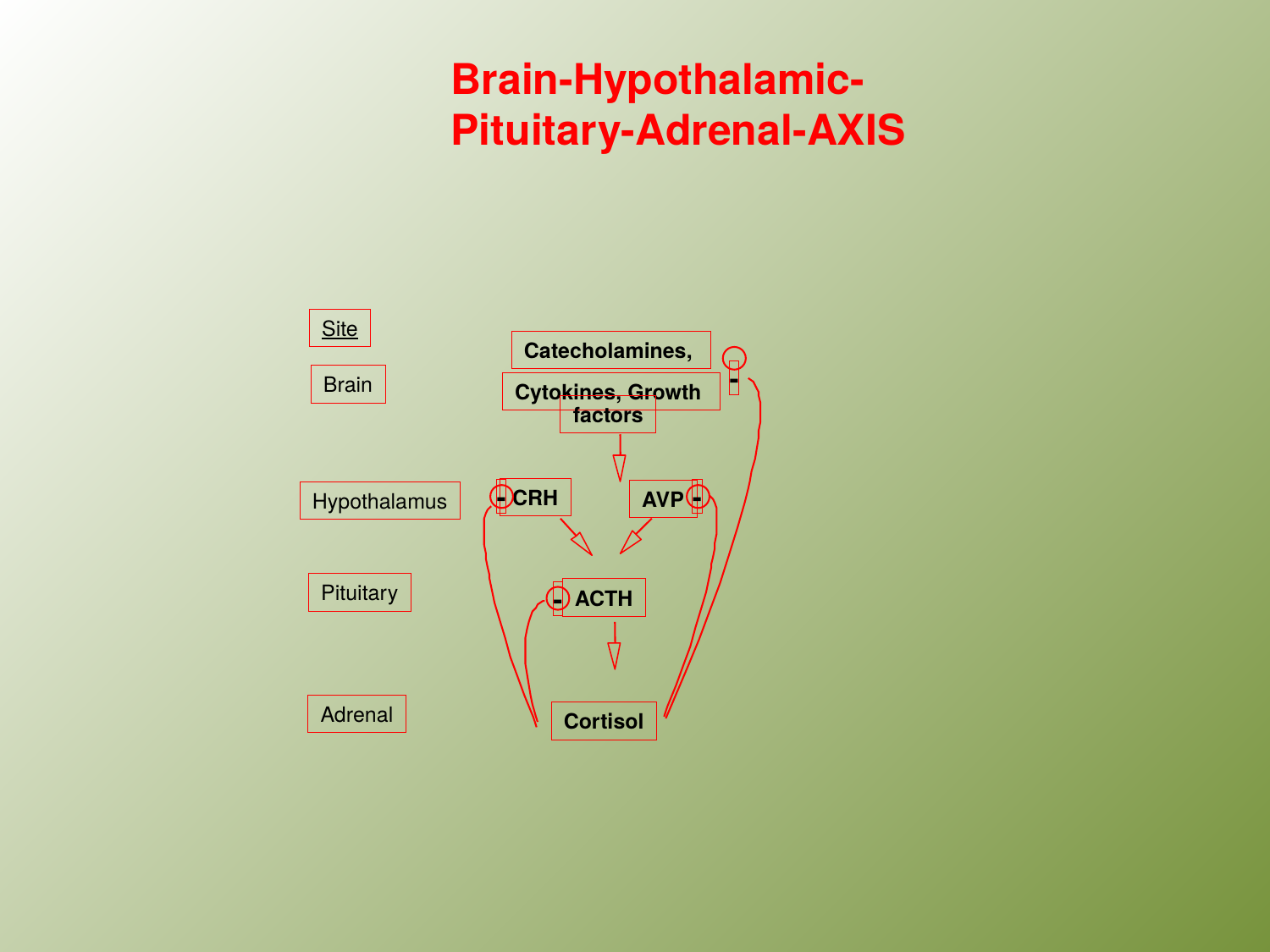

Brain-Hypothalamic-
Pituitary-Adrenal-AXIS

Site
Catecholamines,

-
Brain
Cytokines, Growth

factors

CRH
-
-
AVP
Hypothalamus

Pituitary
ACTH
-

Adrenal
Cortisol